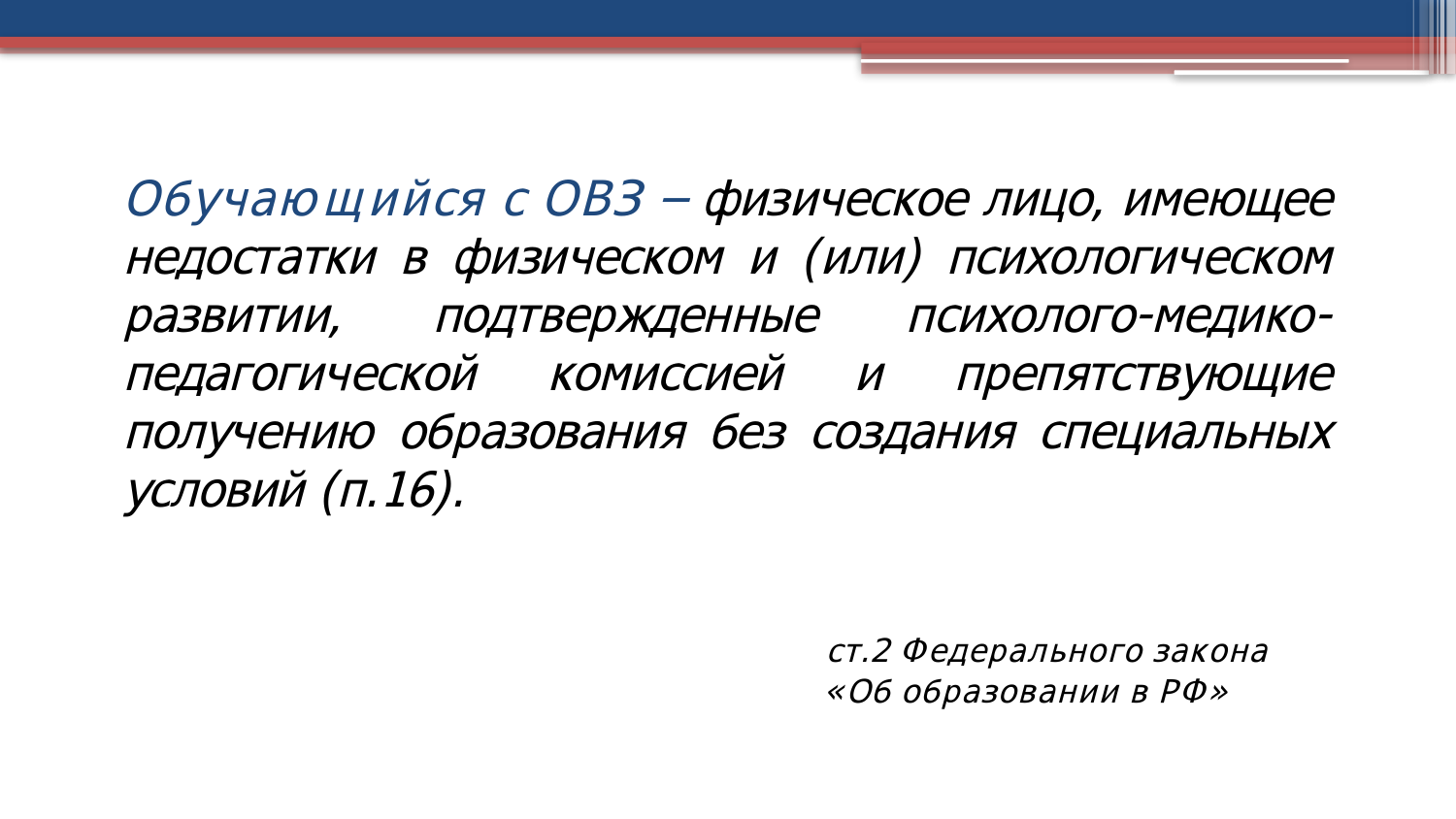

Обучающийся с ОВЗ – физическое лицо, имеющее недостатки в физическом и (или) психологическом развитии, подтвержденные психолого-медико-педагогической комиссией и препятствующие получению образования без создания специальных условий (п.16).
                                          ст.2 Федерального закона
                               «Об образовании в РФ»